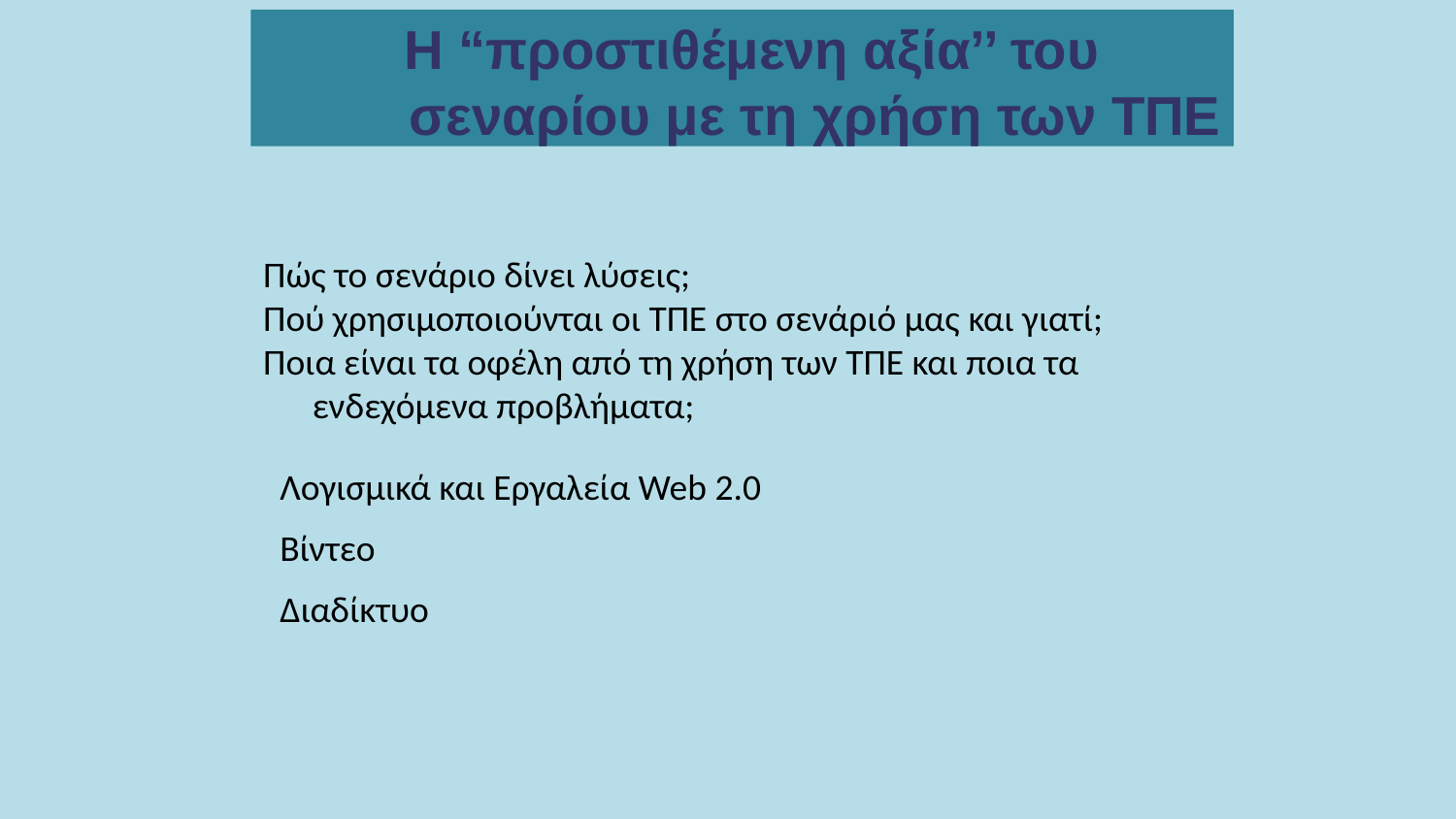

Η “προστιθέμενη αξία’’ του σεναρίου με τη χρήση των ΤΠΕ

Πώς το σενάριο δίνει λύσεις;
Πού χρησιμοποιούνται οι ΤΠΕ στο σενάριό μας και γιατί;
Ποια είναι τα οφέλη από τη χρήση των ΤΠΕ και ποια τα ενδεχόμενα προβλήματα;

  Λογισμικά και Εργαλεία Web 2.0
  Βίντεο
  Διαδίκτυο